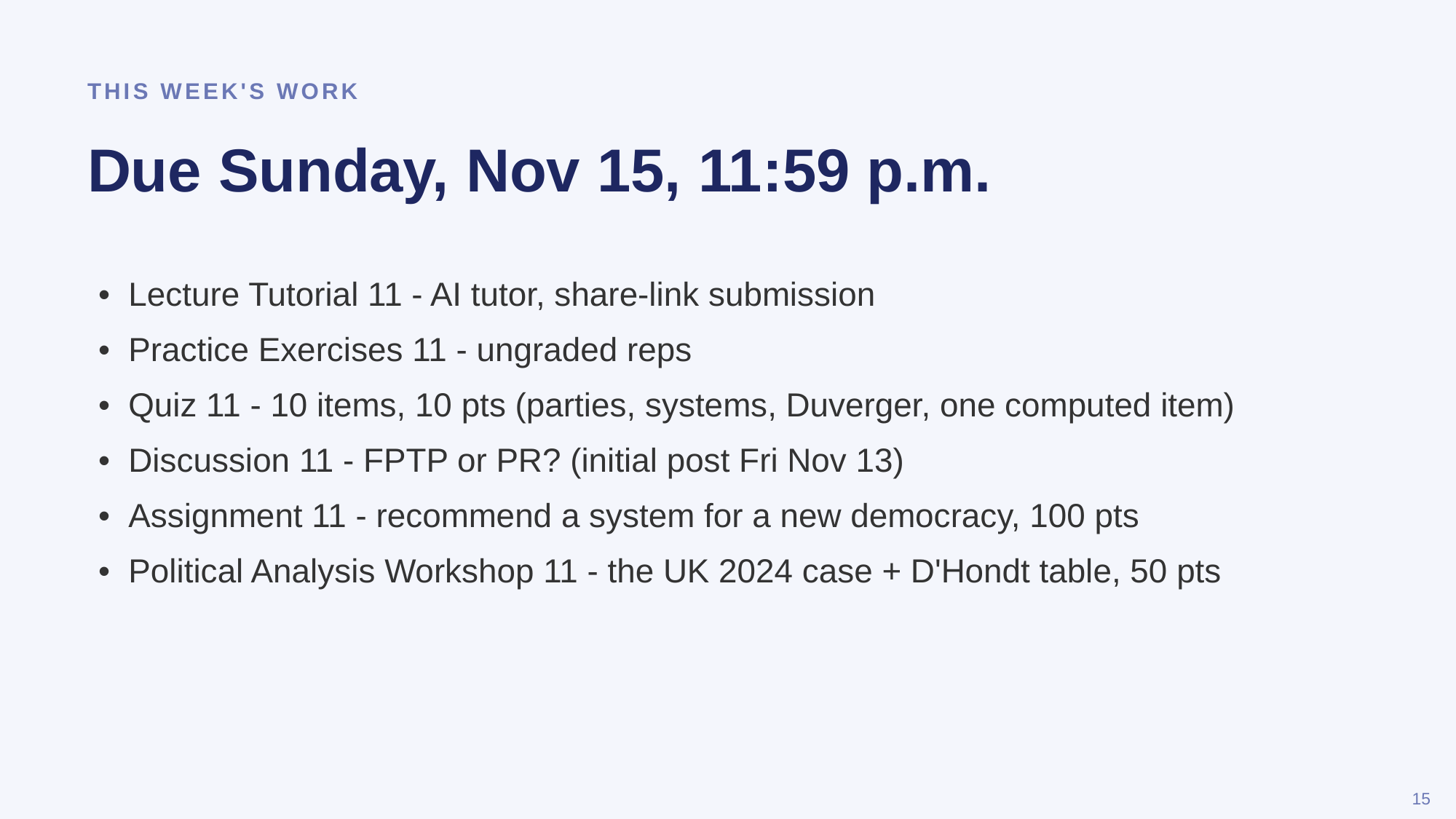

THIS WEEK'S WORK
Due Sunday, Nov 15, 11:59 p.m.
•  Lecture Tutorial 11 - AI tutor, share-link submission
•  Practice Exercises 11 - ungraded reps
•  Quiz 11 - 10 items, 10 pts (parties, systems, Duverger, one computed item)
•  Discussion 11 - FPTP or PR? (initial post Fri Nov 13)
•  Assignment 11 - recommend a system for a new democracy, 100 pts
•  Political Analysis Workshop 11 - the UK 2024 case + D'Hondt table, 50 pts
15